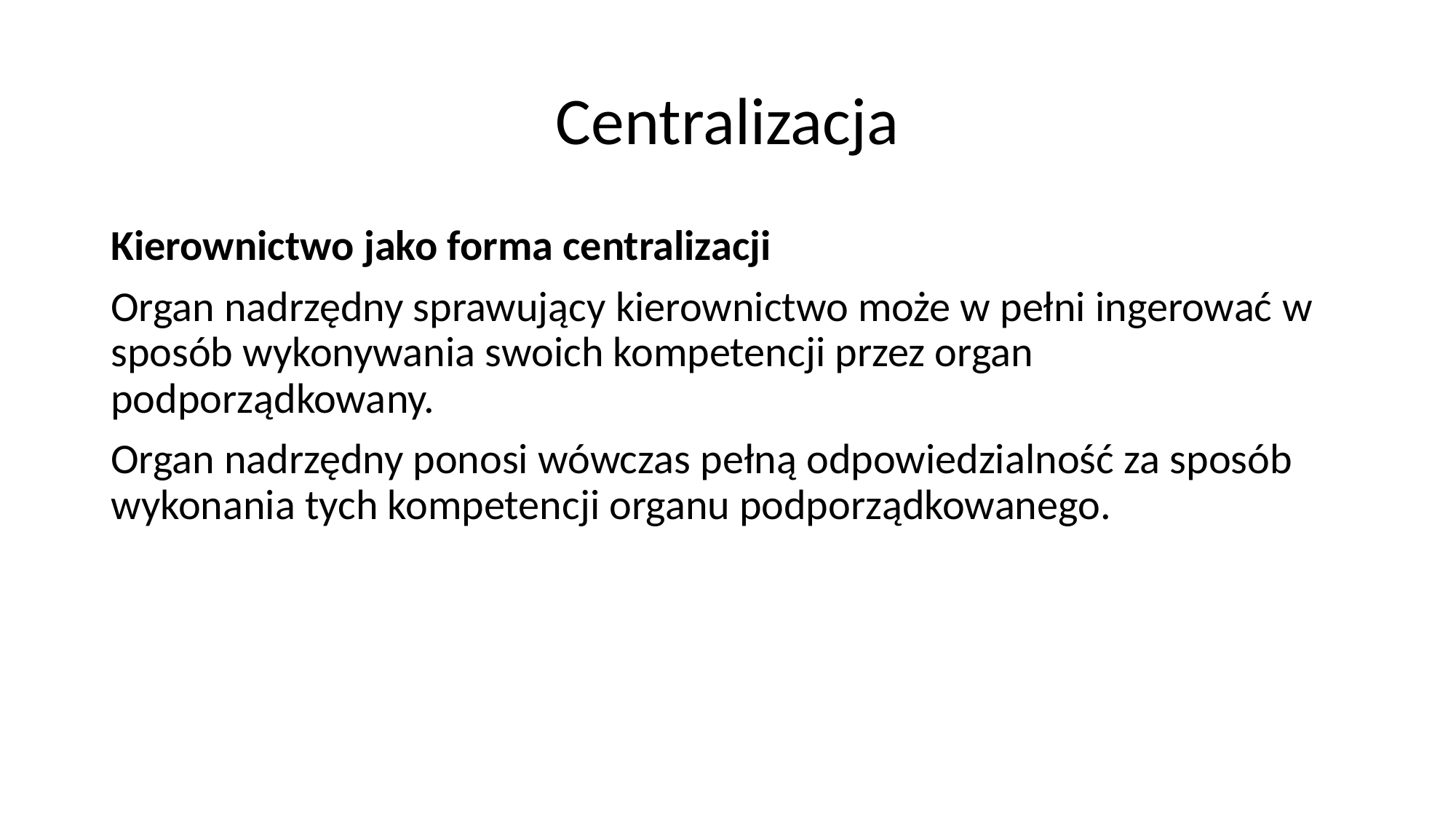

# Centralizacja
Kierownictwo jako forma centralizacji
Organ nadrzędny sprawujący kierownictwo może w pełni ingerować w sposób wykonywania swoich kompetencji przez organ podporządkowany.
Organ nadrzędny ponosi wówczas pełną odpowiedzialność za sposób wykonania tych kompetencji organu podporządkowanego.